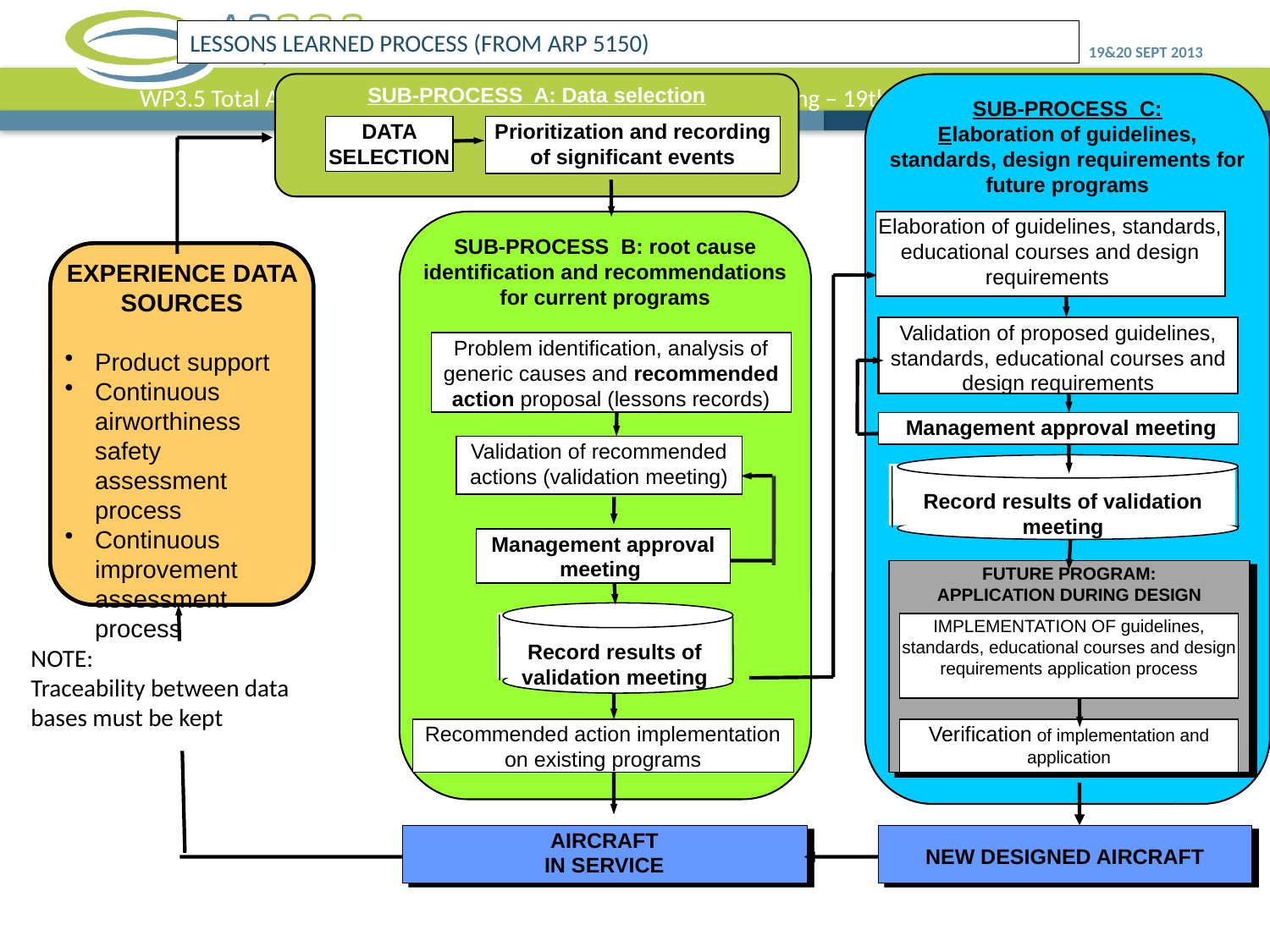

# LESSONS LEARNED PROCESS (FROM ARP 5150)
WP3.5 Total Aviation System Safety Standards - User Group Meeting – 19th of September, 2013
SUB-PROCESS  A: Data selection
SUB-PROCESS  C:
Elaboration of guidelines, standards, design requirements for future programs
DATA SELECTION
Prioritization and recording of significant events

SUB-PROCESS  B: root cause identification and recommendations for current programs
Elaboration of guidelines, standards, educational courses and design requirements
EXPERIENCE DATA SOURCES
Product support
Continuous airworthiness safety assessment process
Continuous improvement assessment process
Modification process

Validation of proposed guidelines, standards, educational courses and design requirements
Problem identification, analysis of generic causes and recommended action proposal (lessons records)

 Management approval meeting

Validation of recommended actions (validation meeting)

Record results of validation meeting

Management approval meeting

FUTURE PROGRAM:
APPLICATION DURING DESIGN

Record results of validation meeting

IMPLEMENTATION OF guidelines, standards, educational courses and design requirements application process
NOTE:
Traceability between data bases must be kept

Recommended action implementation on existing programs
Verification of implementation and application

AIRCRAFT
IN SERVICE
NEW DESIGNED AIRCRAFT

Page 58